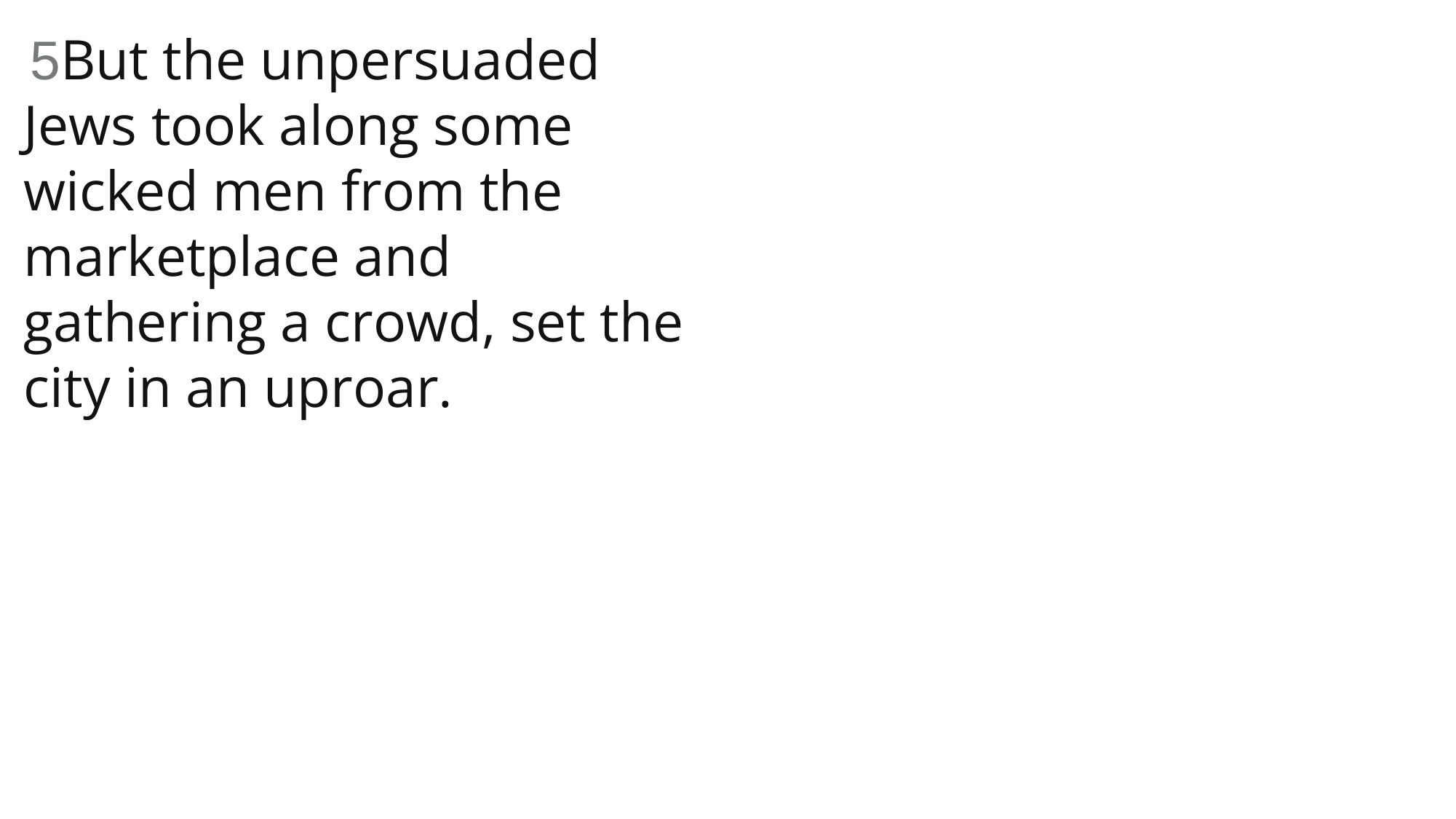

5But the unpersuaded Jews took along some wicked men from the marketplace and gathering a crowd, set the city in an uproar.